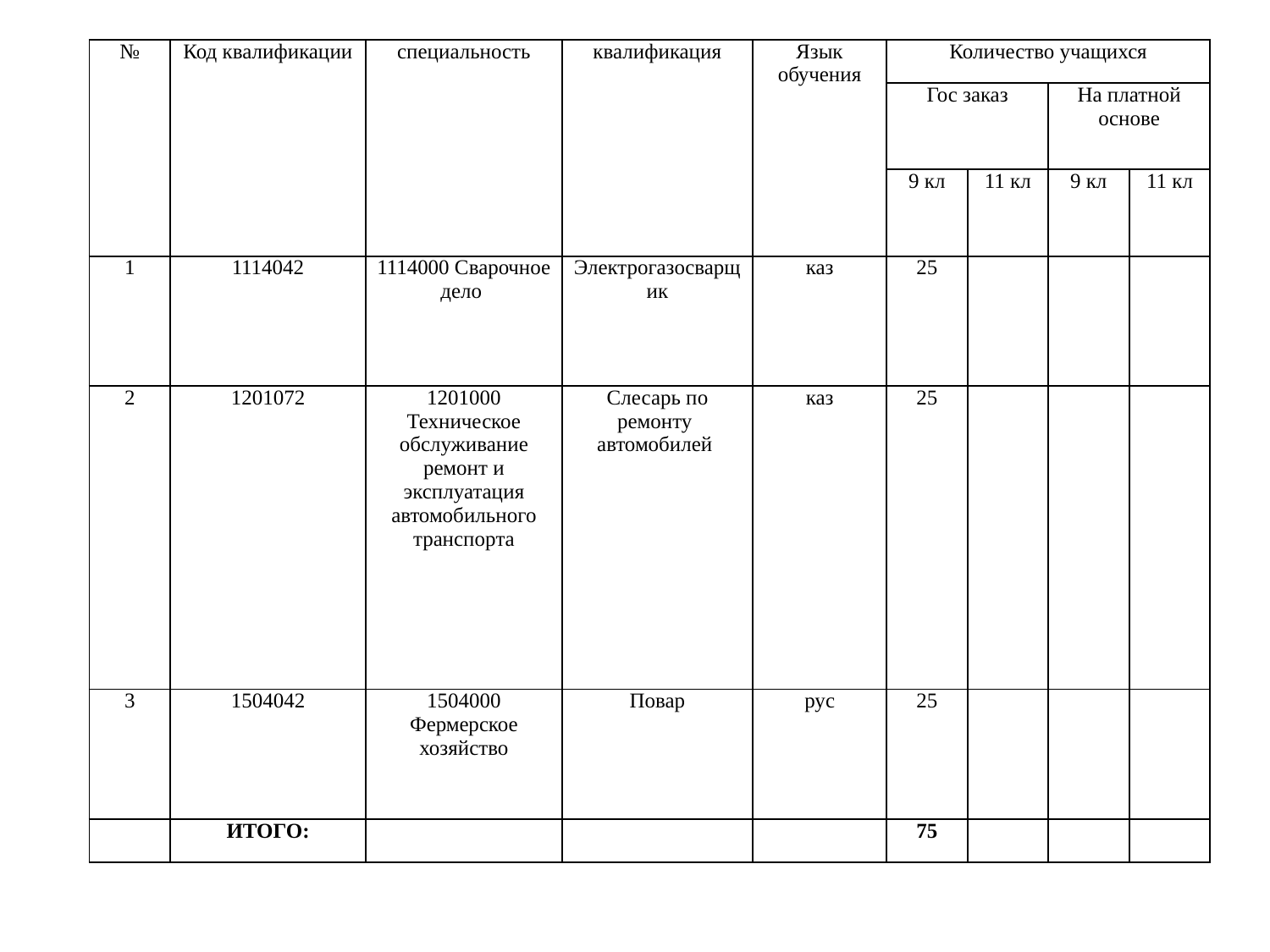

| № | Код квалификации | специальность | квалификация | Язык обучения | Количество учащихся |  |  |  |
| --- | --- | --- | --- | --- | --- | --- | --- | --- |
|  |  |  |  |  | Гос заказ |  | На платной основе |  |
|  |  |  |  |  | 9 кл | 11 кл | 9 кл | 11 кл |
| 1 | 1114042 | 1114000 Сварочное дело | Электрогазосварщик | каз | 25 |  |  |  |
| 2 | 1201072 | 1201000 Техническое обслуживание ремонт и эксплуатация автомобильного транспорта | Слесарь по ремонту автомобилей | каз | 25 |  |  |  |
| 3 | 1504042 | 1504000 Фермерское хозяйство | Повар | рус | 25 |  |  |  |
|  | ИТОГО: |  |  |  | 75 |  |  |  |